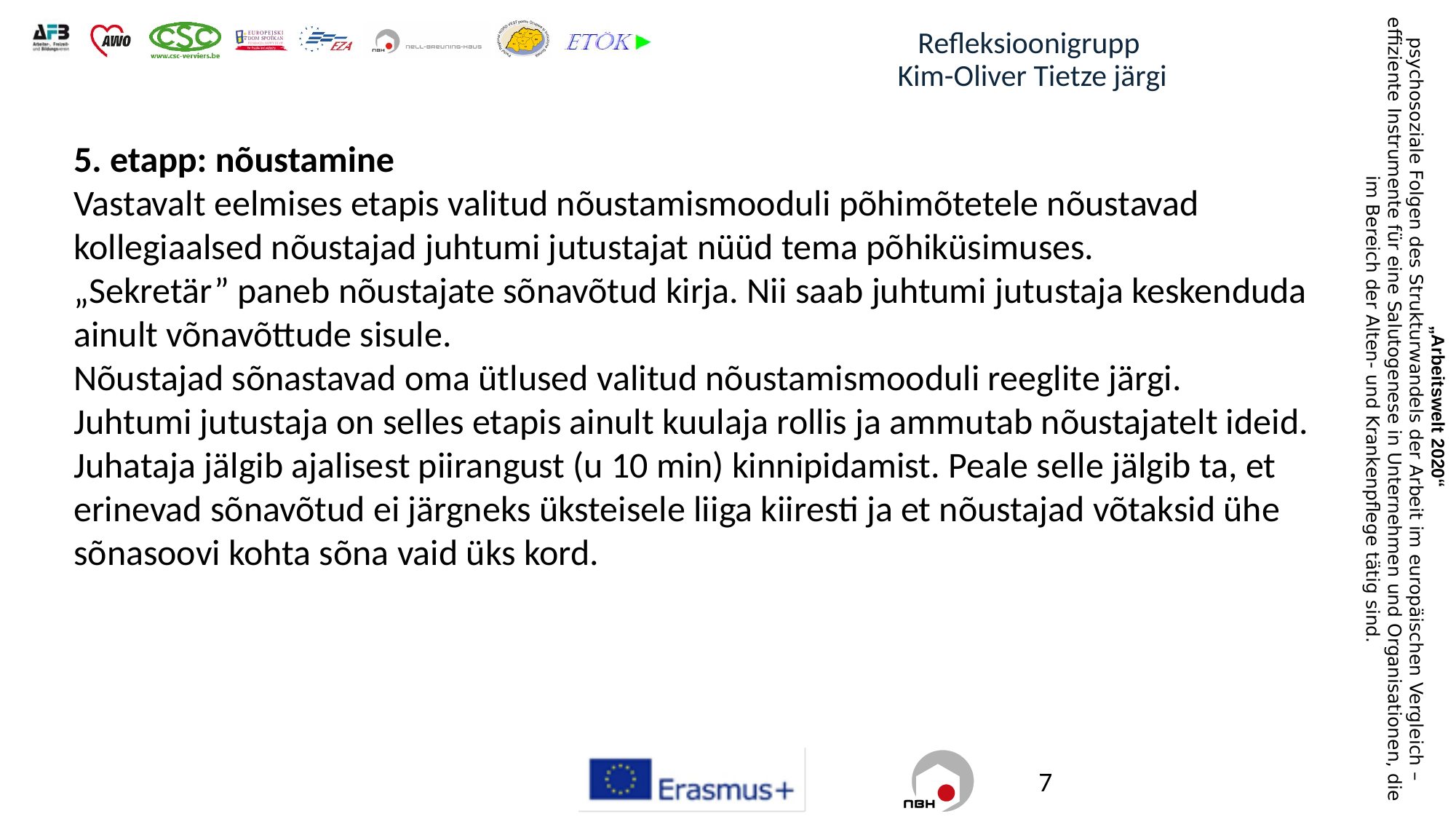

# Refleksioonigrupp Kim-Oliver Tietze järgi
5. etapp: nõustamine
Vastavalt eelmises etapis valitud nõustamismooduli põhimõtetele nõustavad kollegiaalsed nõustajad juhtumi jutustajat nüüd tema põhiküsimuses.
„Sekretär” paneb nõustajate sõnavõtud kirja. Nii saab juhtumi jutustaja keskenduda ainult võnavõttude sisule.
Nõustajad sõnastavad oma ütlused valitud nõustamismooduli reeglite järgi.
Juhtumi jutustaja on selles etapis ainult kuulaja rollis ja ammutab nõustajatelt ideid.
Juhataja jälgib ajalisest piirangust (u 10 min) kinnipidamist. Peale selle jälgib ta, et erinevad sõnavõtud ei järgneks üksteisele liiga kiiresti ja et nõustajad võtaksid ühe sõnasoovi kohta sõna vaid üks kord.

7